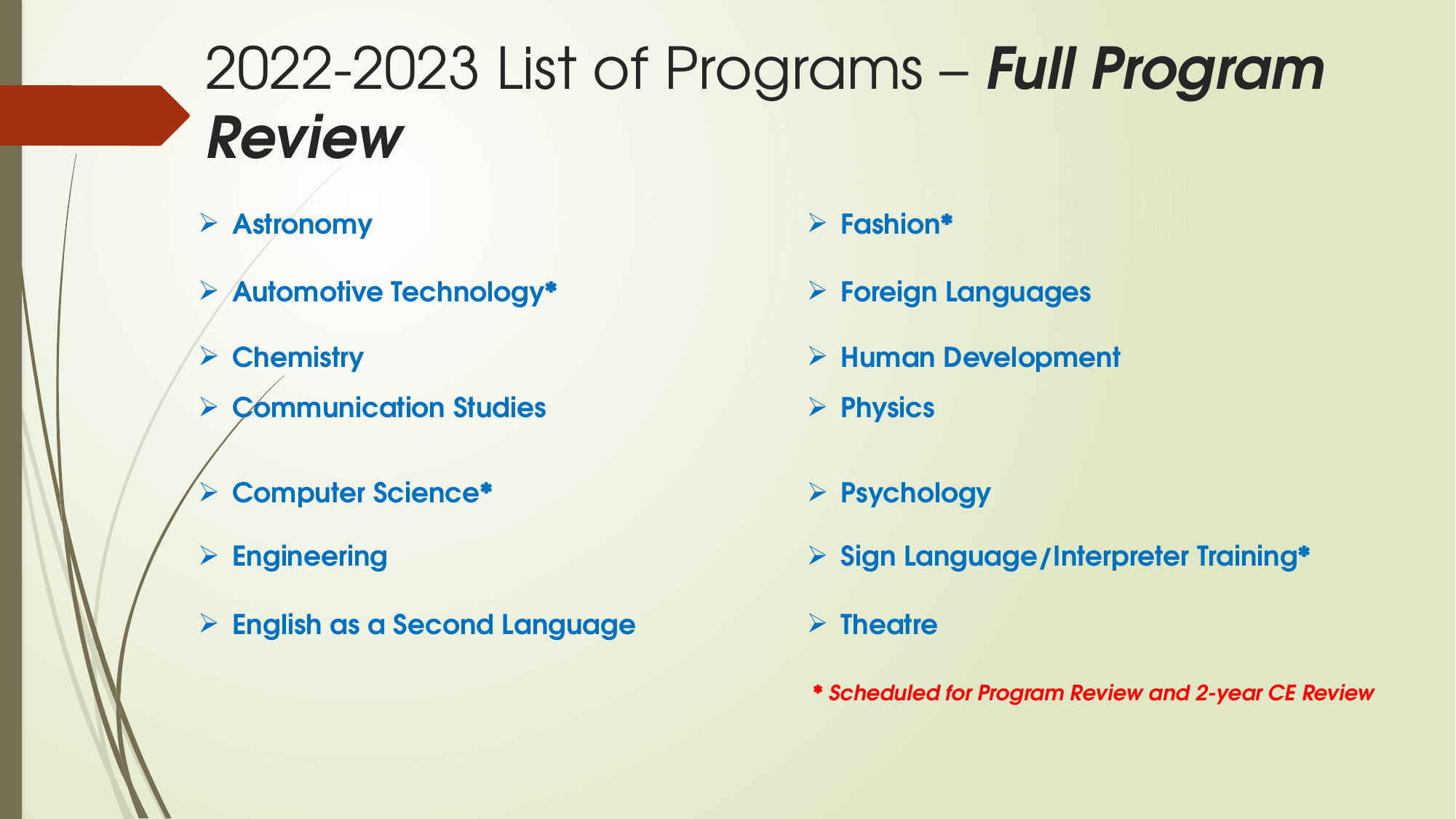

# 2022-2023 List of Programs – Full Program Review
|  |  |
| --- | --- |
| Astronomy | Fashion\* |
| Automotive Technology\* | Foreign Languages |
| Chemistry Communication Studies | Human Development Physics |
| Computer Science\* | Psychology |
| Engineering | Sign Language/Interpreter Training\* |
| English as a Second Language | Theatre |
|  | \* Scheduled for Program Review and 2-year CE Review |